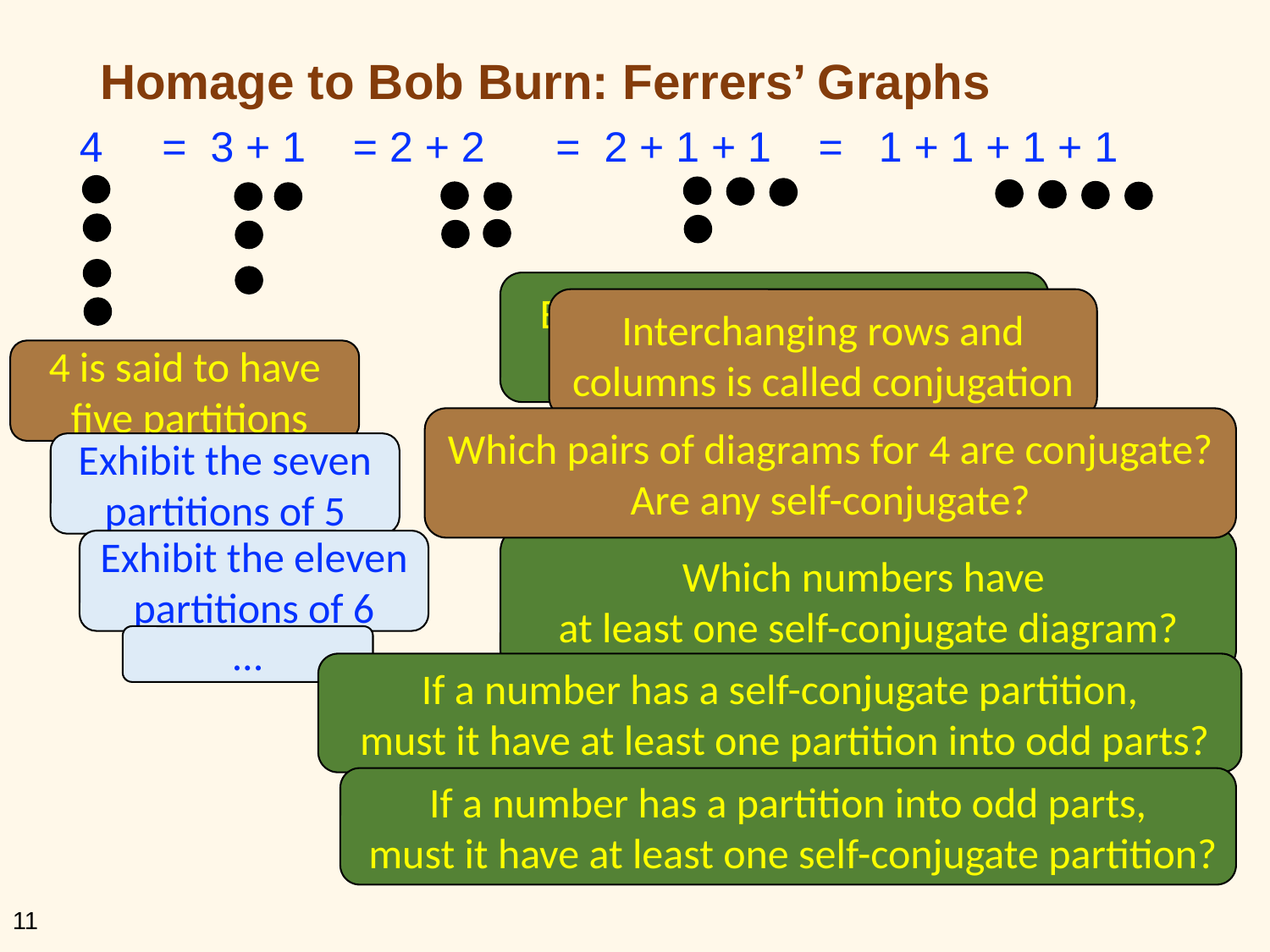

# Homage to Bob Burn: Ferrers’ Graphs
4     =  3 + 1    = 2 + 2      =  2 + 1 + 1    =   1 + 1 + 1 + 1

Explain to a neighbour how to read a Ferrers’ graph
Interchanging rows and columns is called conjugation
4 is said to have
 five partitions
Which pairs of diagrams for 4 are conjugate?
Are any self-conjugate?
Exhibit the seven partitions of 5
Which numbers have
at least one self-conjugate diagram?
Exhibit the eleven partitions of 6
…
If a number has a self-conjugate partition,
 must it have at least one partition into odd parts?
If a number has a partition into odd parts,
 must it have at least one self-conjugate partition?